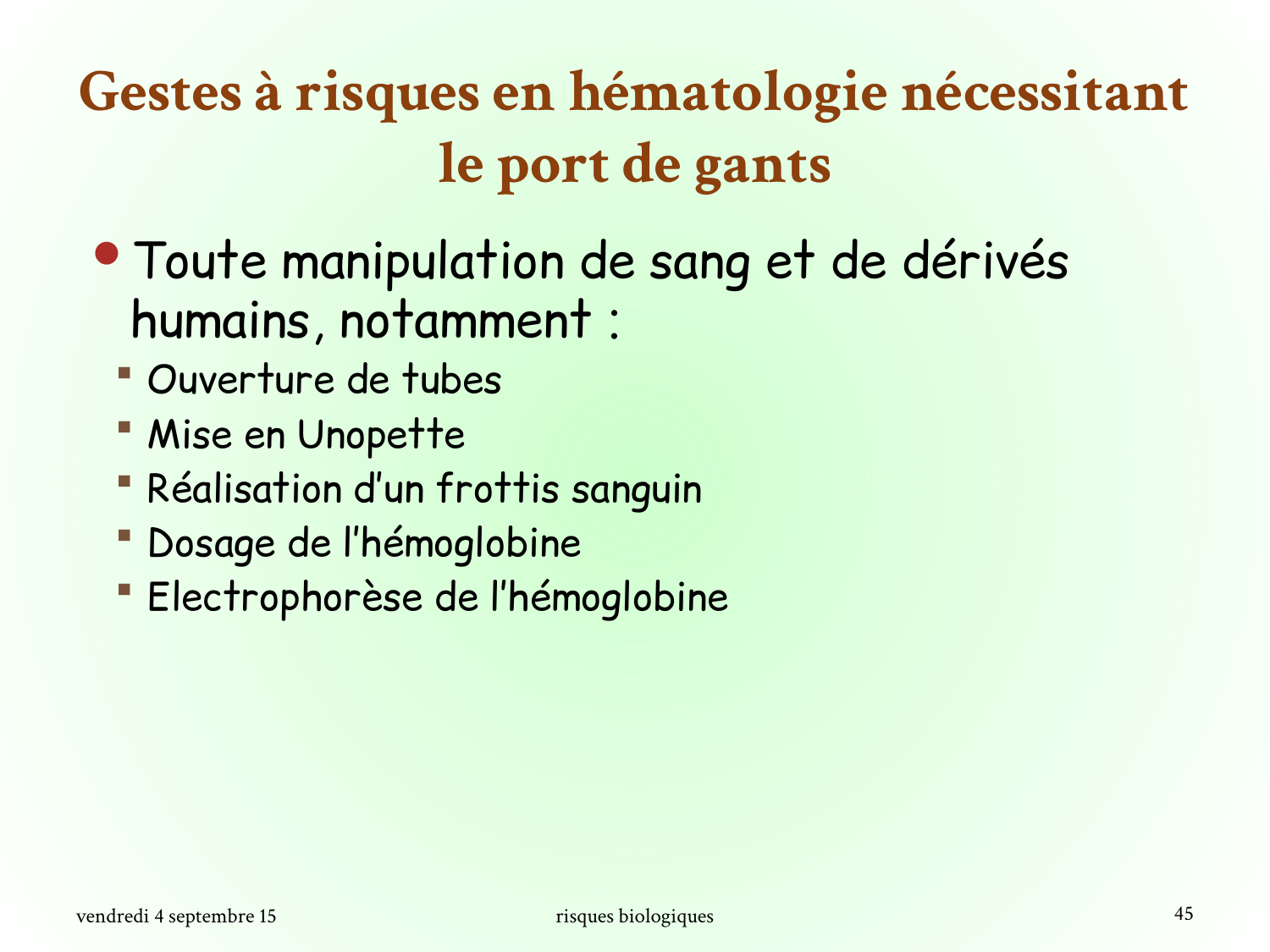

# Gestes à risques en hématologie nécessitant le port de gants
Toute manipulation de sang et de dérivés humains, notamment :
Ouverture de tubes
Mise en Unopette
Réalisation d’un frottis sanguin
Dosage de l’hémoglobine
Electrophorèse de l’hémoglobine

vendredi 4 septembre 15
risques biologiques
45